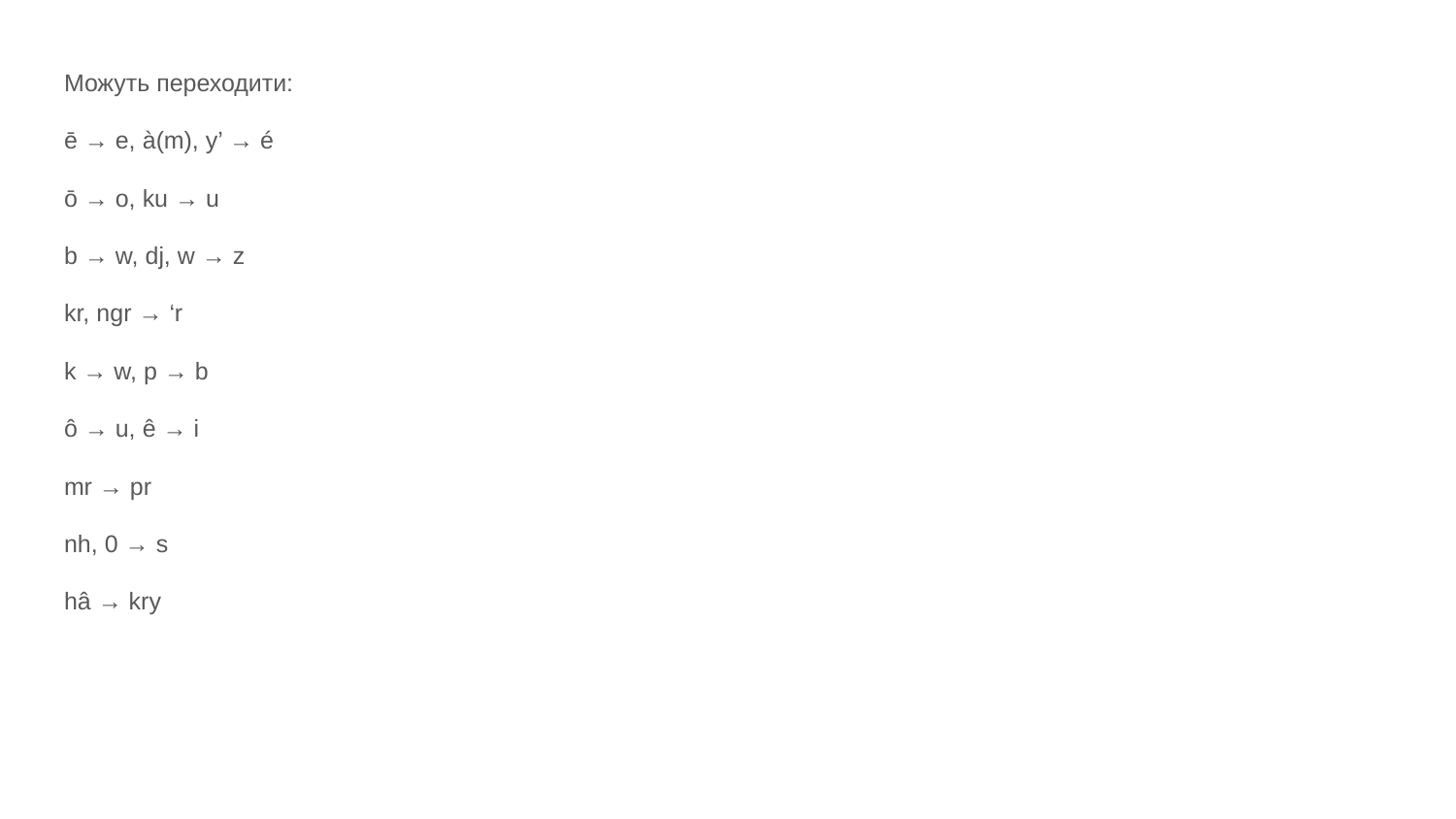

Можуть переходити:
ē → e, à(m), y’ → é
ō → o, ku → u
b → w, dj, w → z
kr, ngr → ‘r
k → w, p → b
ô → u, ê → i
mr → pr
nh, 0 → s
hâ → kry